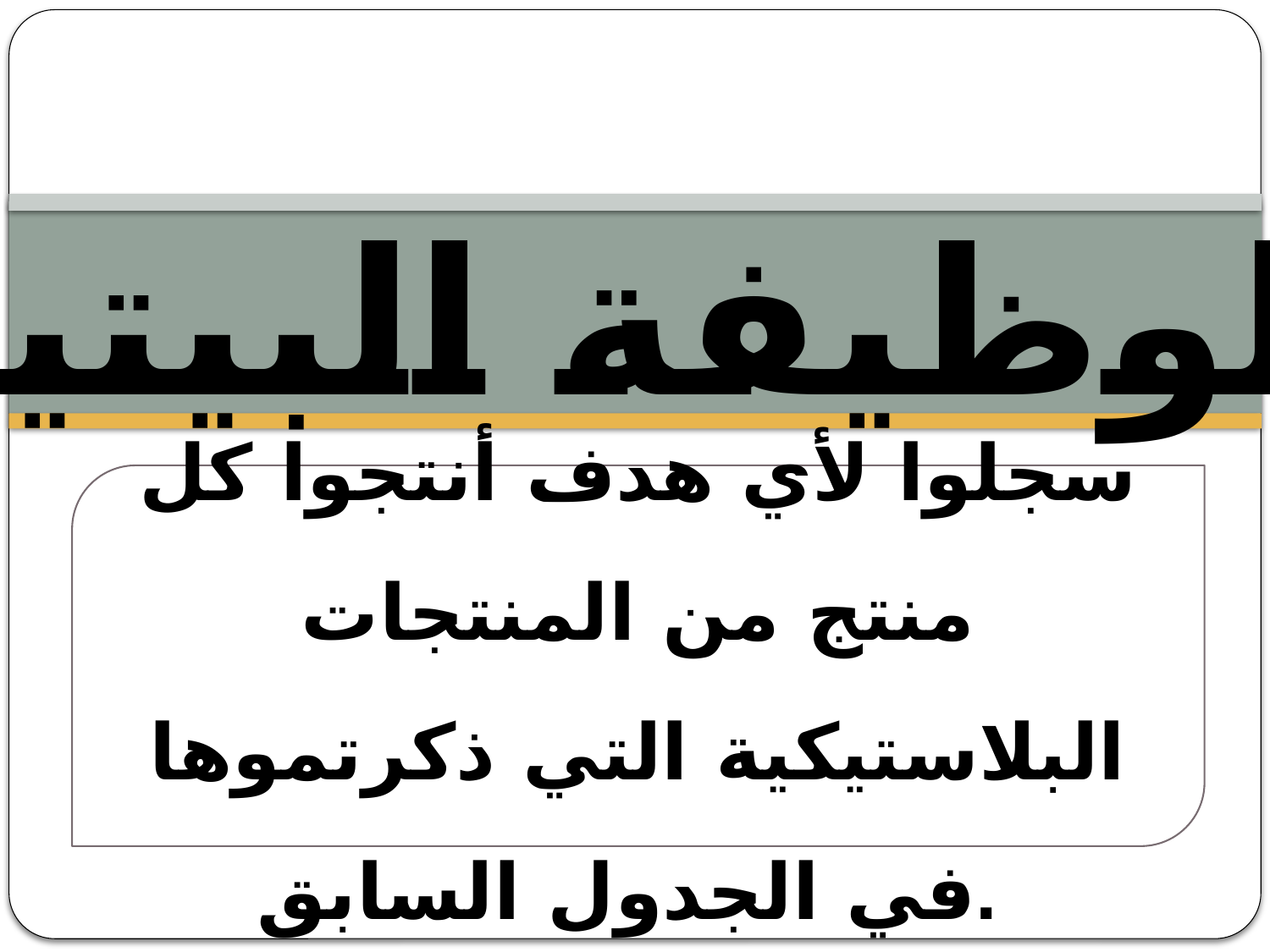

الوظيفة البيتية
سجلوا لأي هدف أنتجوا كل منتج من المنتجات البلاستيكية التي ذكرتموها في الجدول السابق.